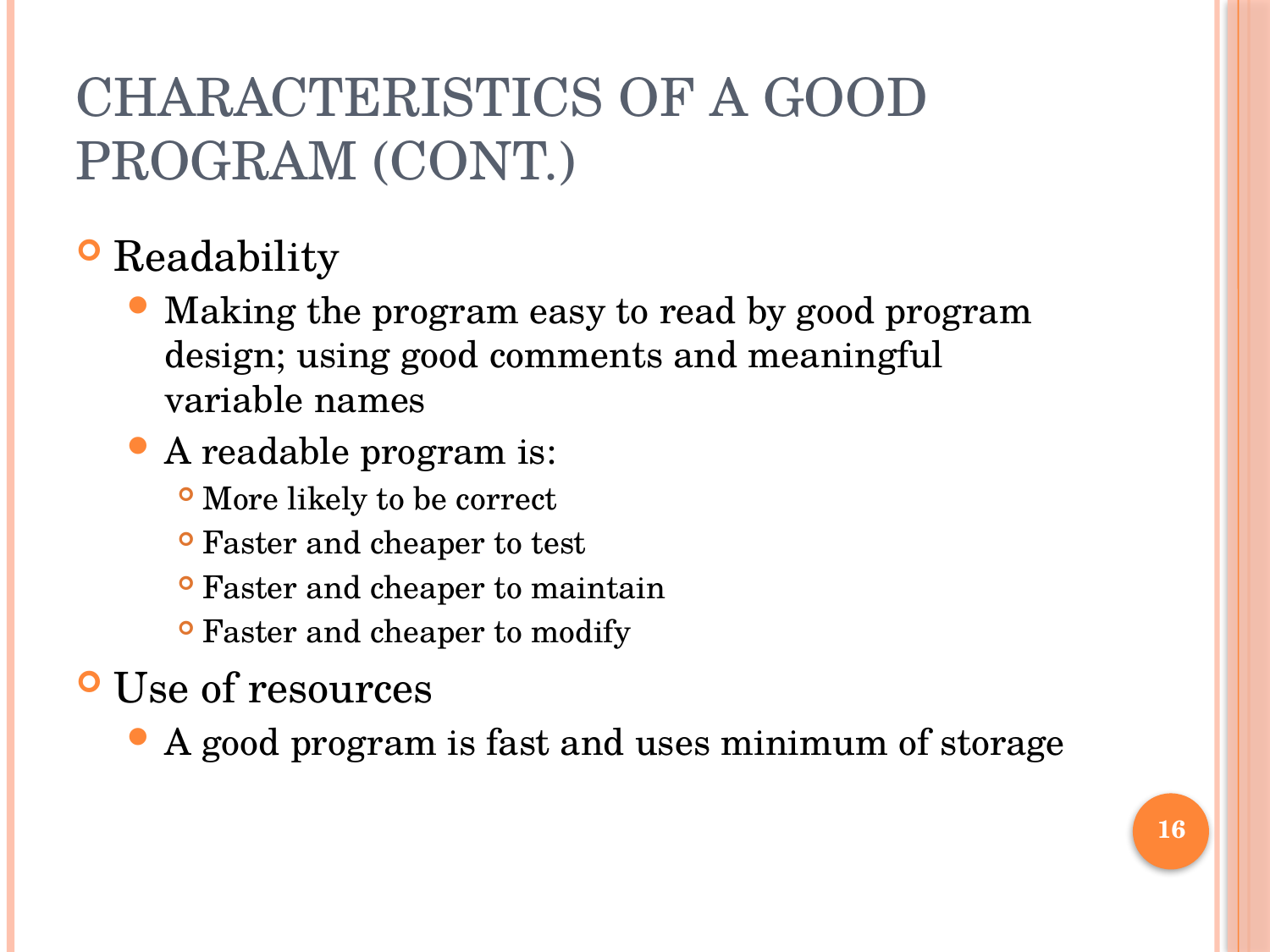

# Characteristics of a Good Program (cont.)
Readability
Making the program easy to read by good program design; using good comments and meaningful variable names
A readable program is:
More likely to be correct
Faster and cheaper to test
Faster and cheaper to maintain
Faster and cheaper to modify
Use of resources
A good program is fast and uses minimum of storage

16